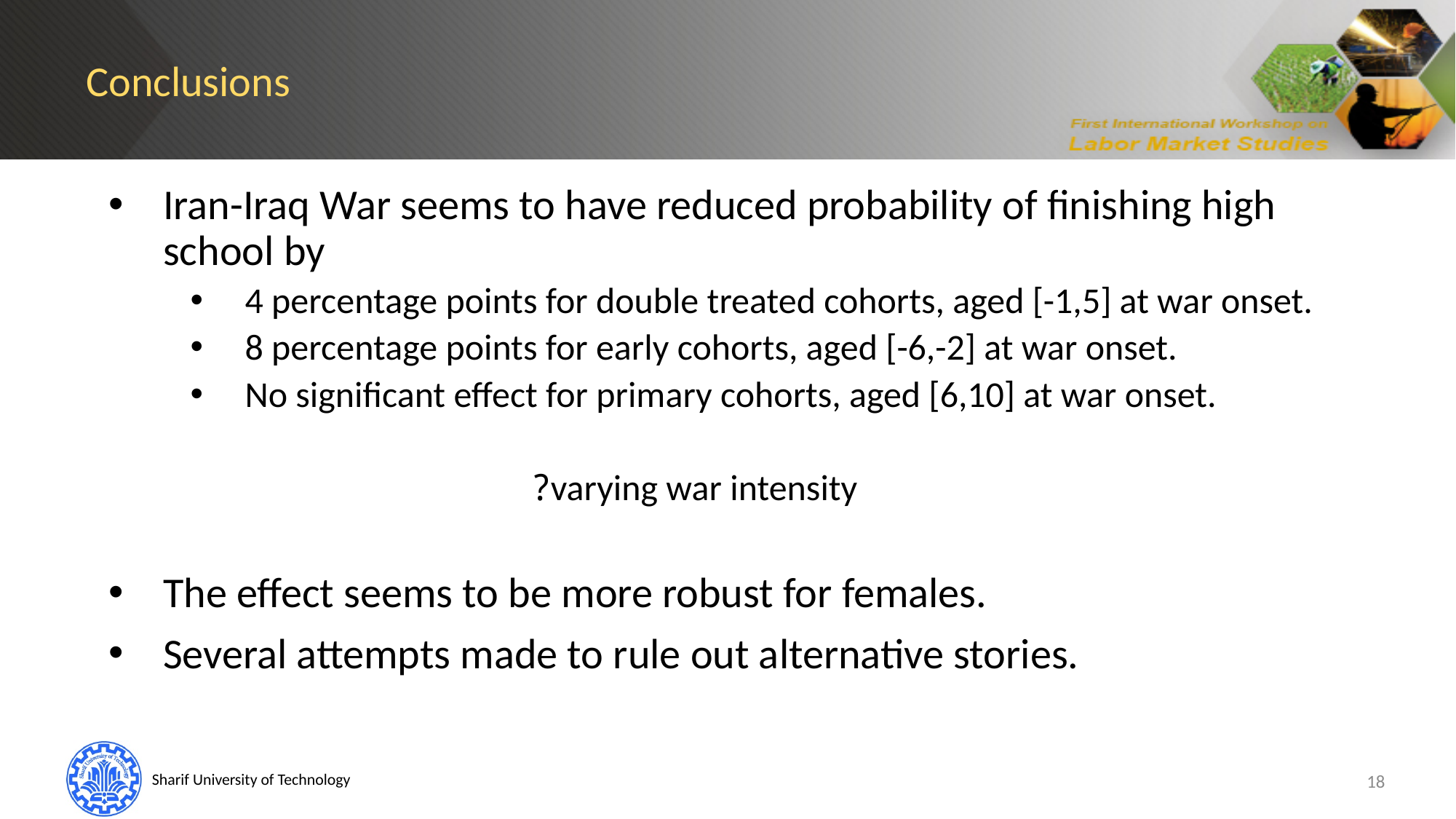

Conclusions
Iran-Iraq War seems to have reduced probability of finishing high school by
4 percentage points for double treated cohorts, aged [-1,5] at war onset.
8 percentage points for early cohorts, aged [-6,-2] at war onset.
No significant effect for primary cohorts, aged [6,10] at war onset.

varying war intensity?

The effect seems to be more robust for females.
Several attempts made to rule out alternative stories.

18